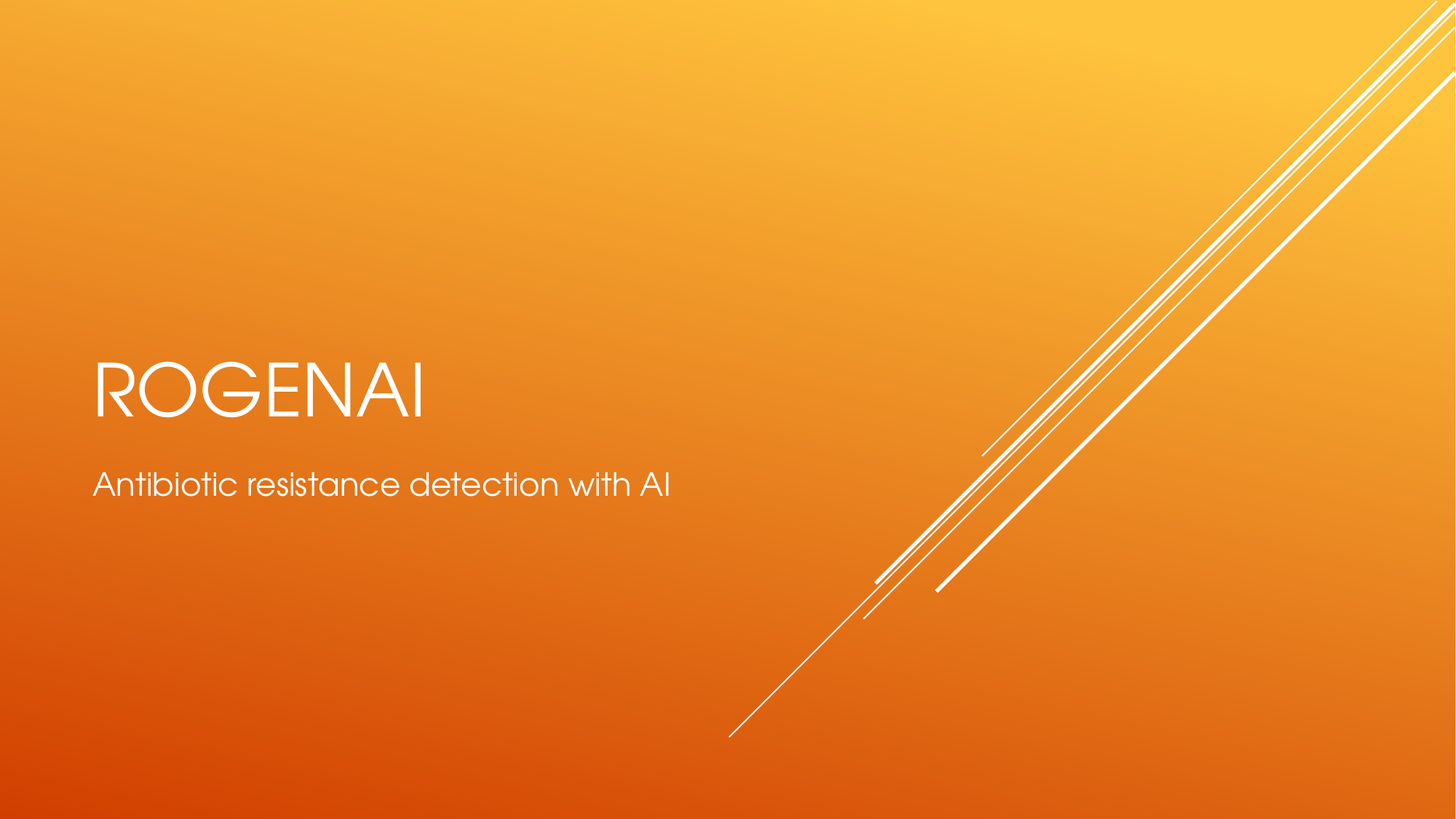

# ROGENAI
Antibiotic resistance detection with AI